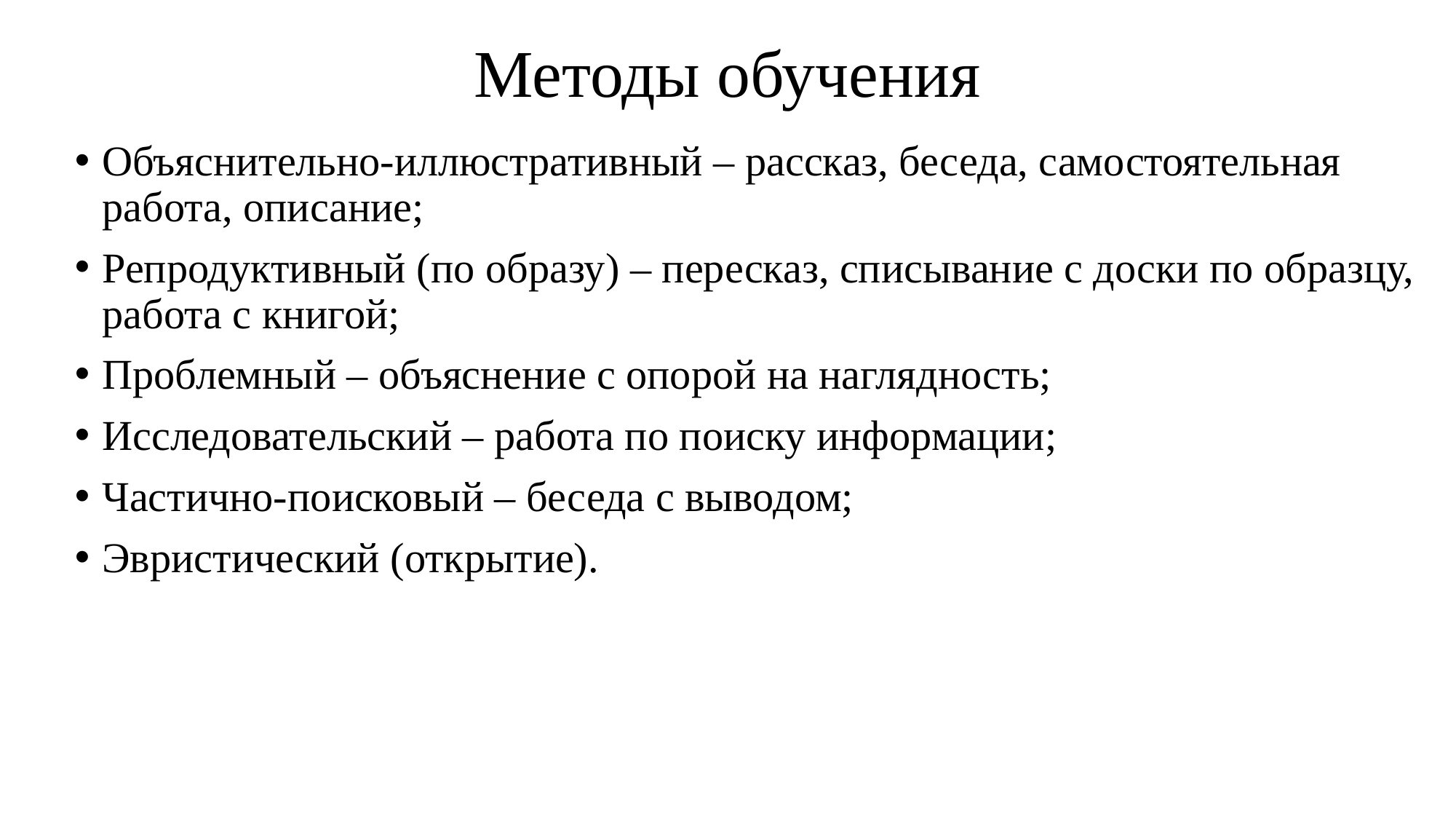

# Методы обучения
Объяснительно-иллюстративный – рассказ, беседа, самостоятельная работа, описание;
Репродуктивный (по образу) – пересказ, списывание с доски по образцу, работа с книгой;
Проблемный – объяснение с опорой на наглядность;
Исследовательский – работа по поиску информации;
Частично-поисковый – беседа с выводом;
Эвристический (открытие).